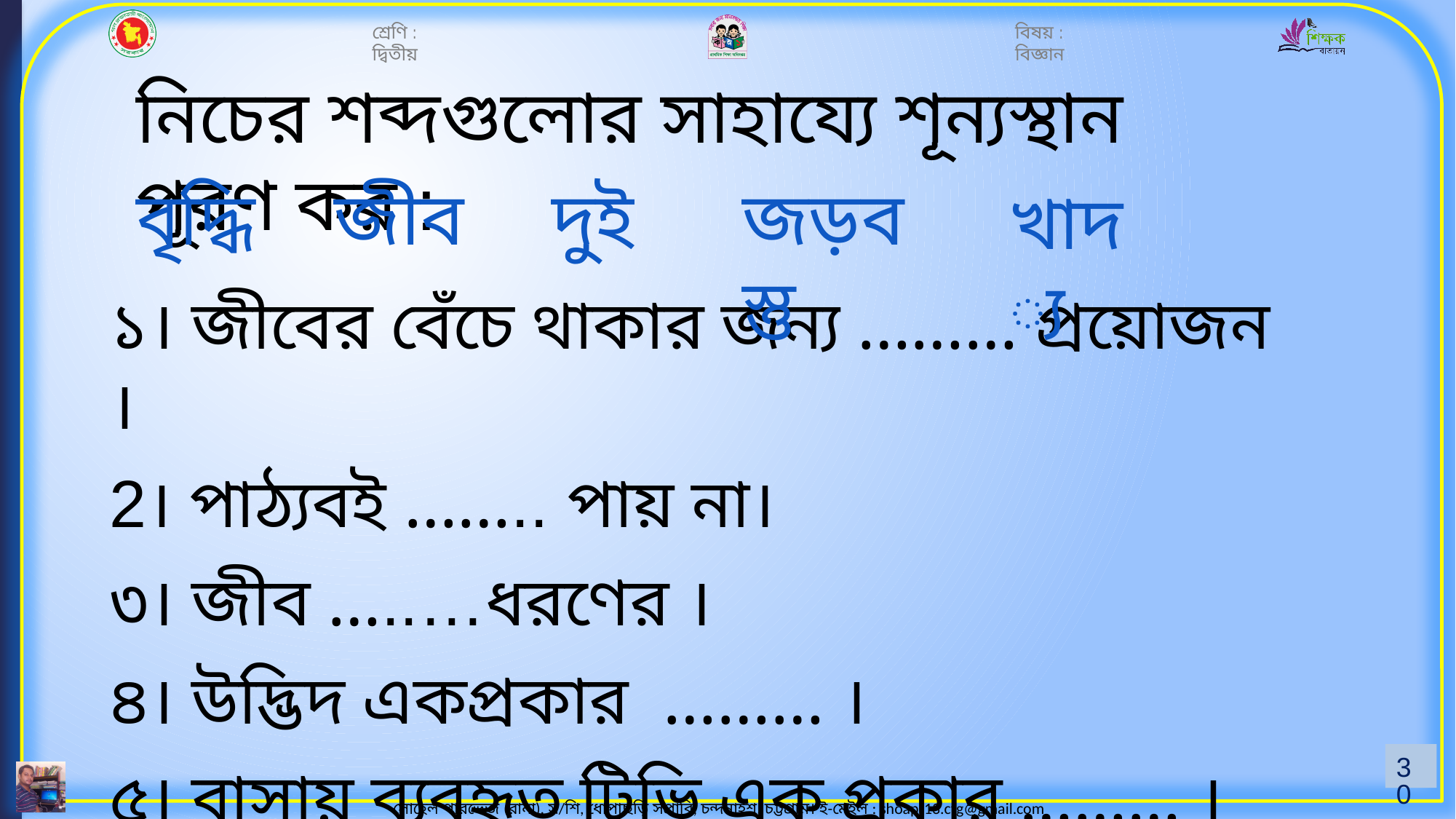

নিচের শব্দগুলোর সাহায্যে শূন্যস্থান পূরণ কর :
বৃদ্ধি
জীব
দুই
জড়বস্তু
খাদ্য
১। জীবের বেঁচে থাকার জন্য ……… প্রয়োজন ।
2। পাঠ্যবই …….. পায় না।
৩। জীব …..…ধরণের ।
৪। উদ্ভিদ একপ্রকার  ……… ।
৫। বাসায় ব্যবহৃত টিভি এক প্রকার ……… ।
30